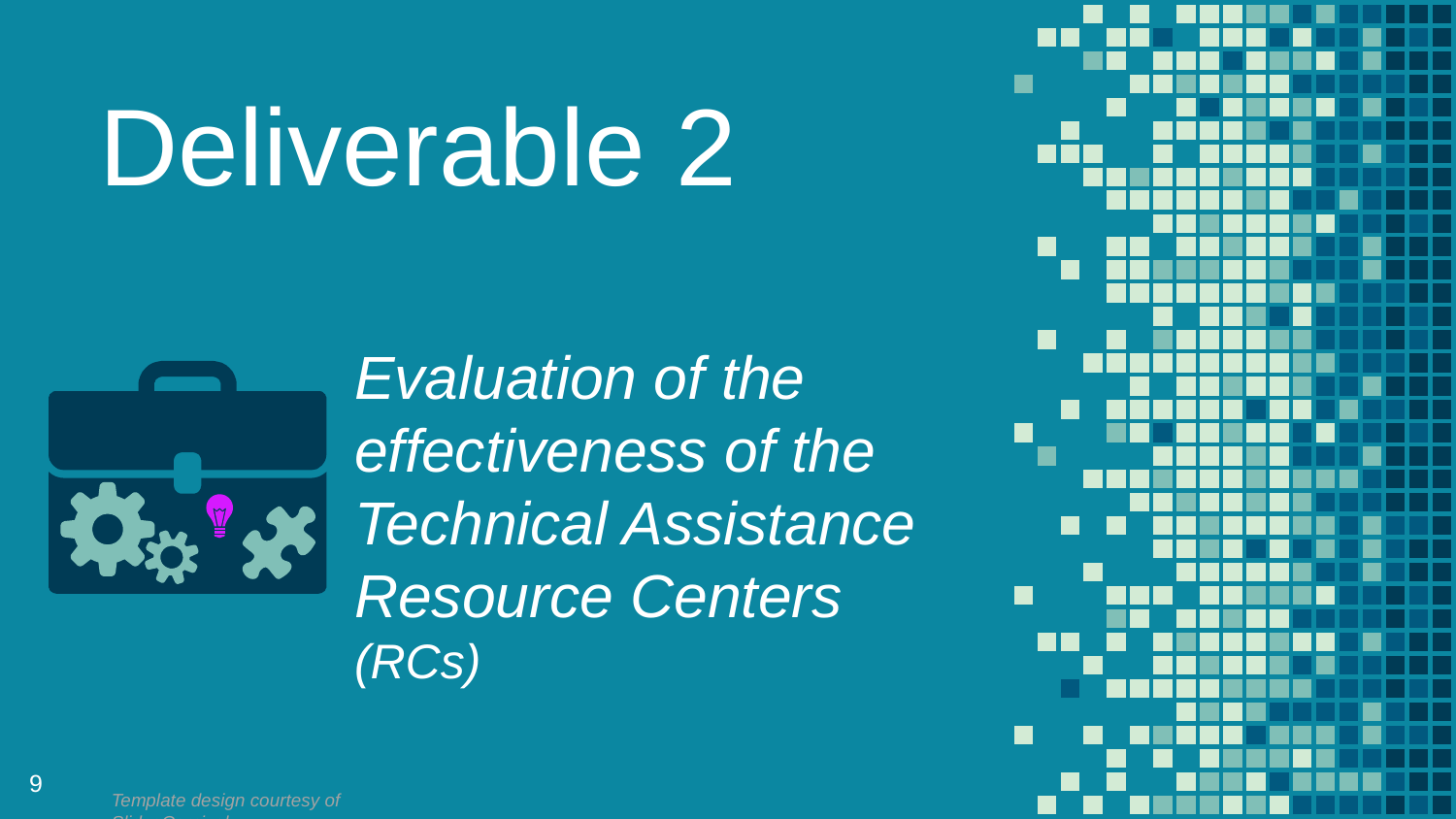

Deliverable 2
Evaluation of the effectiveness of the Technical Assistance Resource Centers (RCs)

9